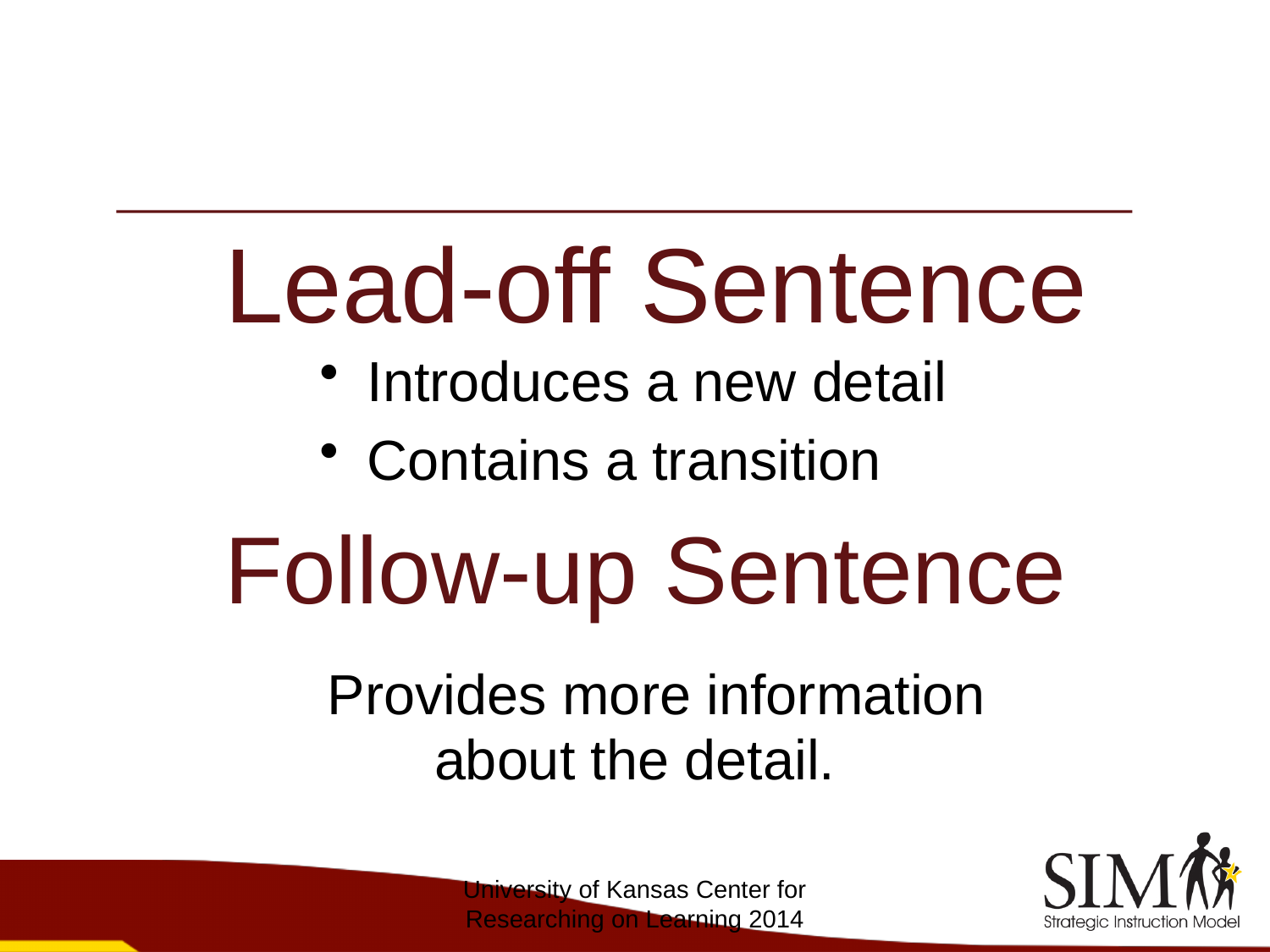

# Lead-off Sentence
Introduces a new detail
Contains a transition
Follow-up Sentence

     Provides more information
about the detail.

University of Kansas Center for Researching on Learning 2014